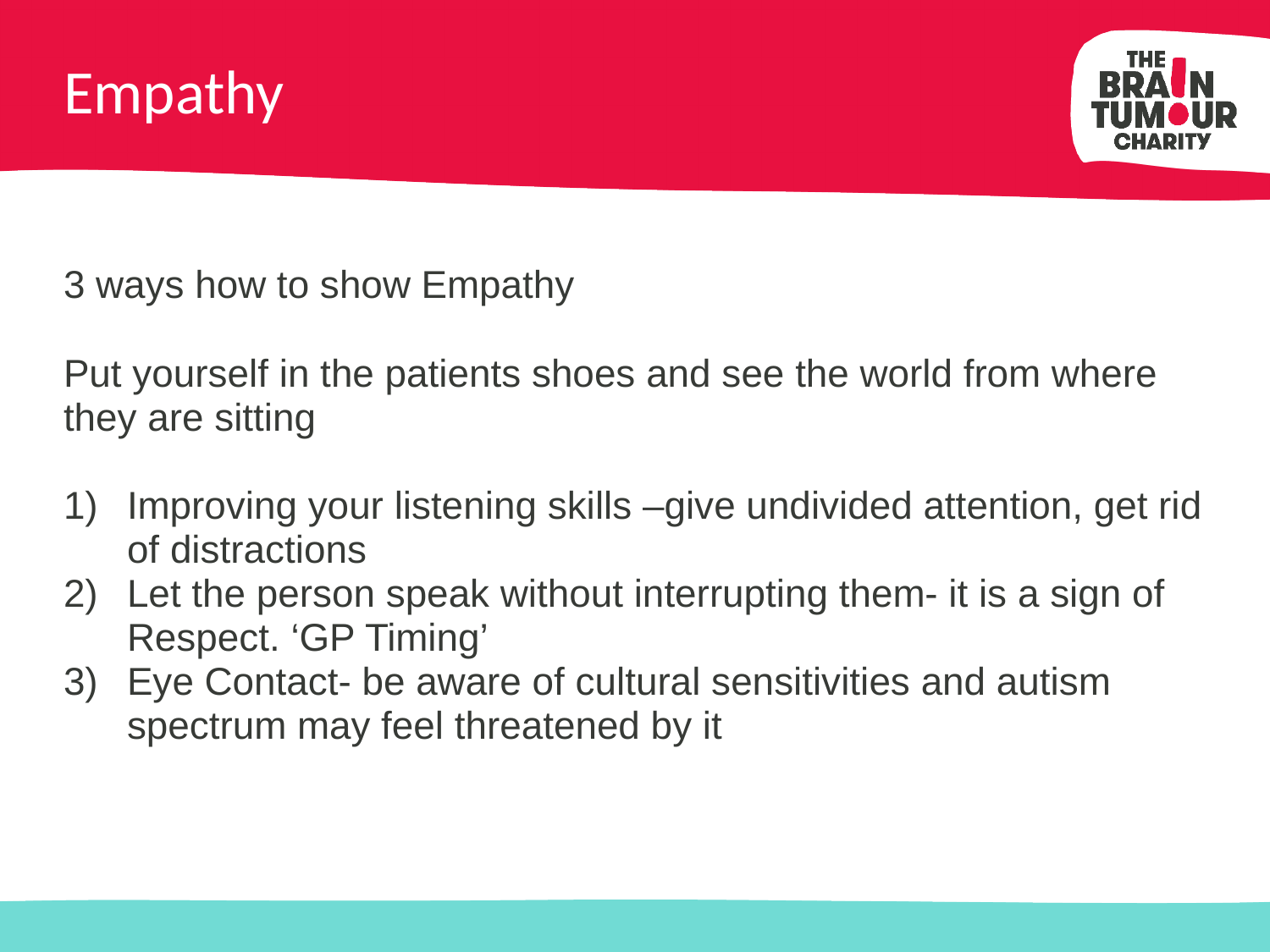

# Empathy
3 ways how to show Empathy

Put yourself in the patients shoes and see the world from where they are sitting

Improving your listening skills –give undivided attention, get rid of distractions
Let the person speak without interrupting them- it is a sign of Respect. ‘GP Timing’
Eye Contact- be aware of cultural sensitivities and autism spectrum may feel threatened by it